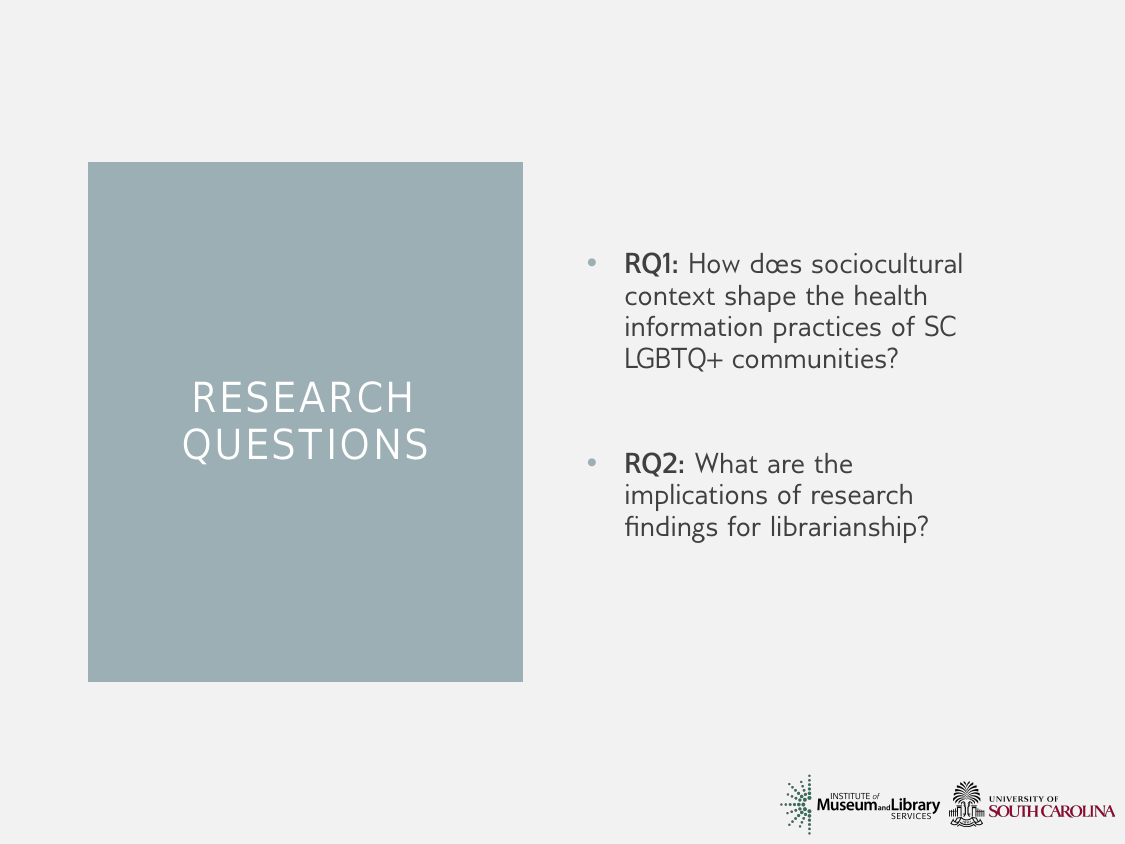

# Research questions
RQ1: How does sociocultural context shape the health information practices of SC LGBTQ+ communities?

RQ2: What are the implications of research findings for librarianship?